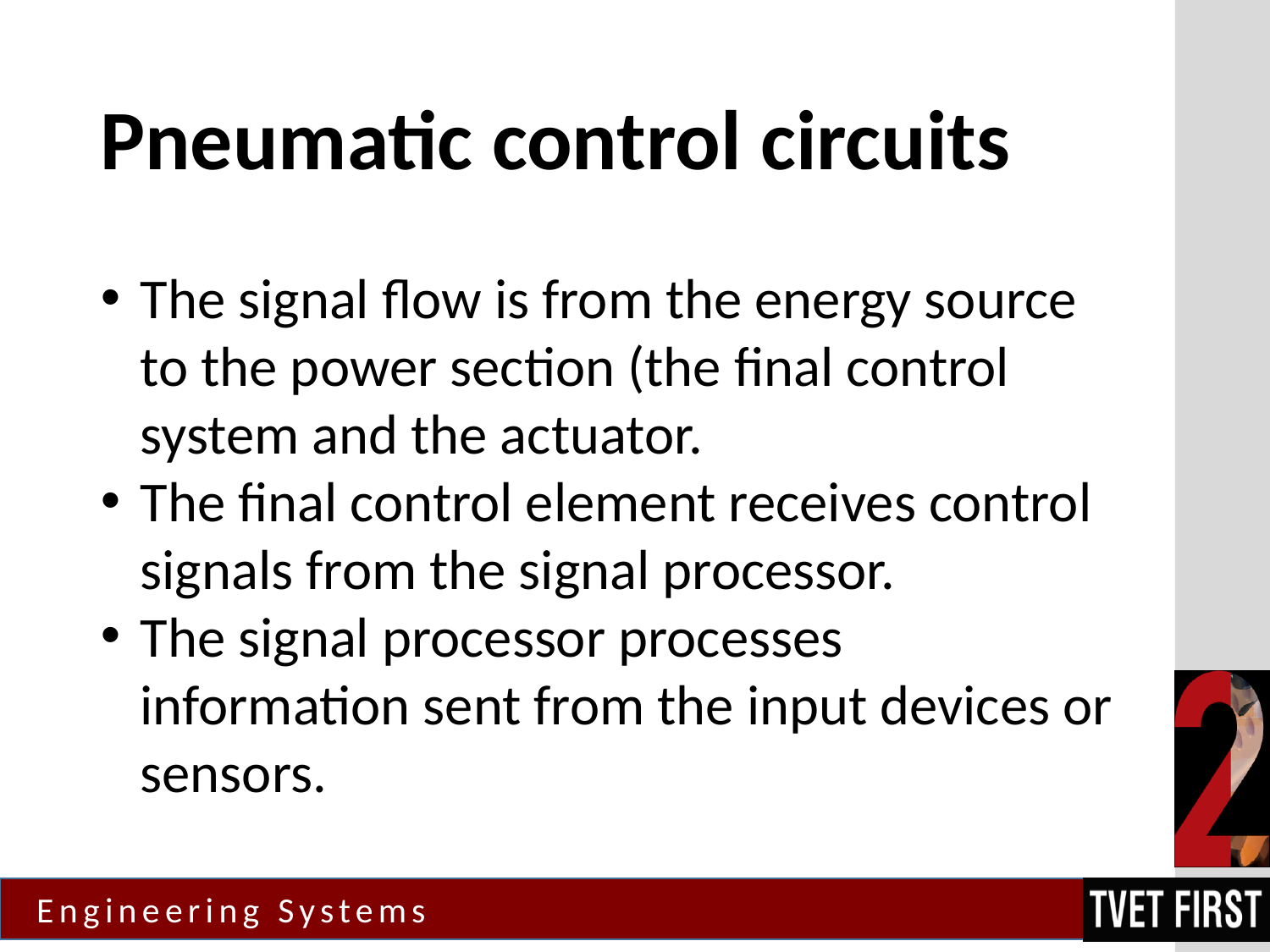

# Pneumatic control circuits
The signal flow is from the energy source to the power section (the final control system and the actuator.
The final control element receives control signals from the signal processor.
The signal processor processes information sent from the input devices or sensors.